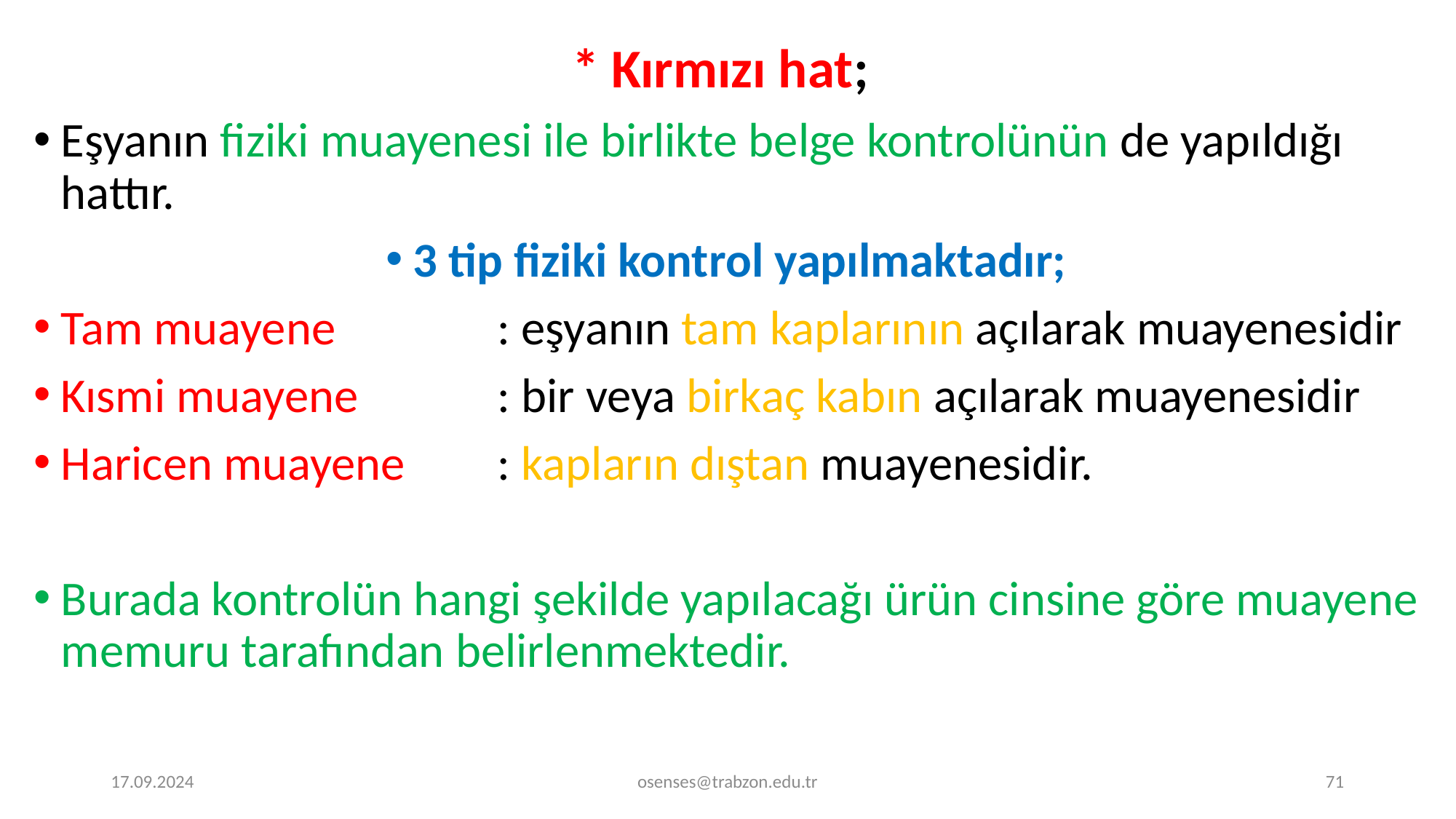

* Kırmızı hat;
Eşyanın fiziki muayenesi ile birlikte belge kontrolünün de yapıldığı hattır.
3 tip fiziki kontrol yapılmaktadır;
Tam muayene		: eşyanın tam kaplarının açılarak muayenesidir
Kısmi muayene		: bir veya birkaç kabın açılarak muayenesidir
Haricen muayene	: kapların dıştan muayenesidir.

Burada kontrolün hangi şekilde yapılacağı ürün cinsine göre muayene memuru tarafından belirlenmektedir.

17.09.2024
osenses@trabzon.edu.tr
71